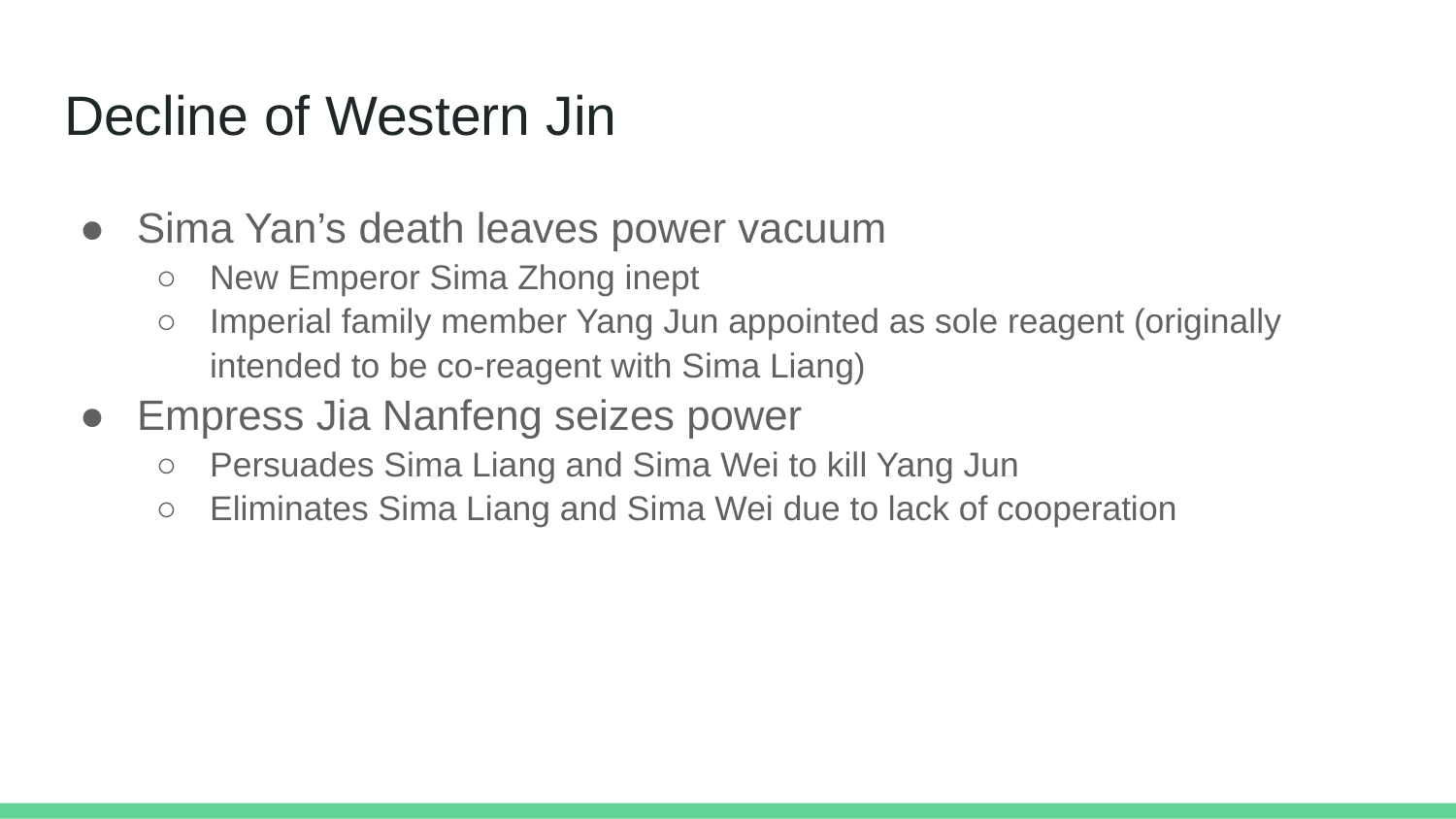

# Decline of Western Jin
Sima Yan’s death leaves power vacuum
New Emperor Sima Zhong inept
Imperial family member Yang Jun appointed as sole reagent (originally intended to be co-reagent with Sima Liang)
Empress Jia Nanfeng seizes power
Persuades Sima Liang and Sima Wei to kill Yang Jun
Eliminates Sima Liang and Sima Wei due to lack of cooperation